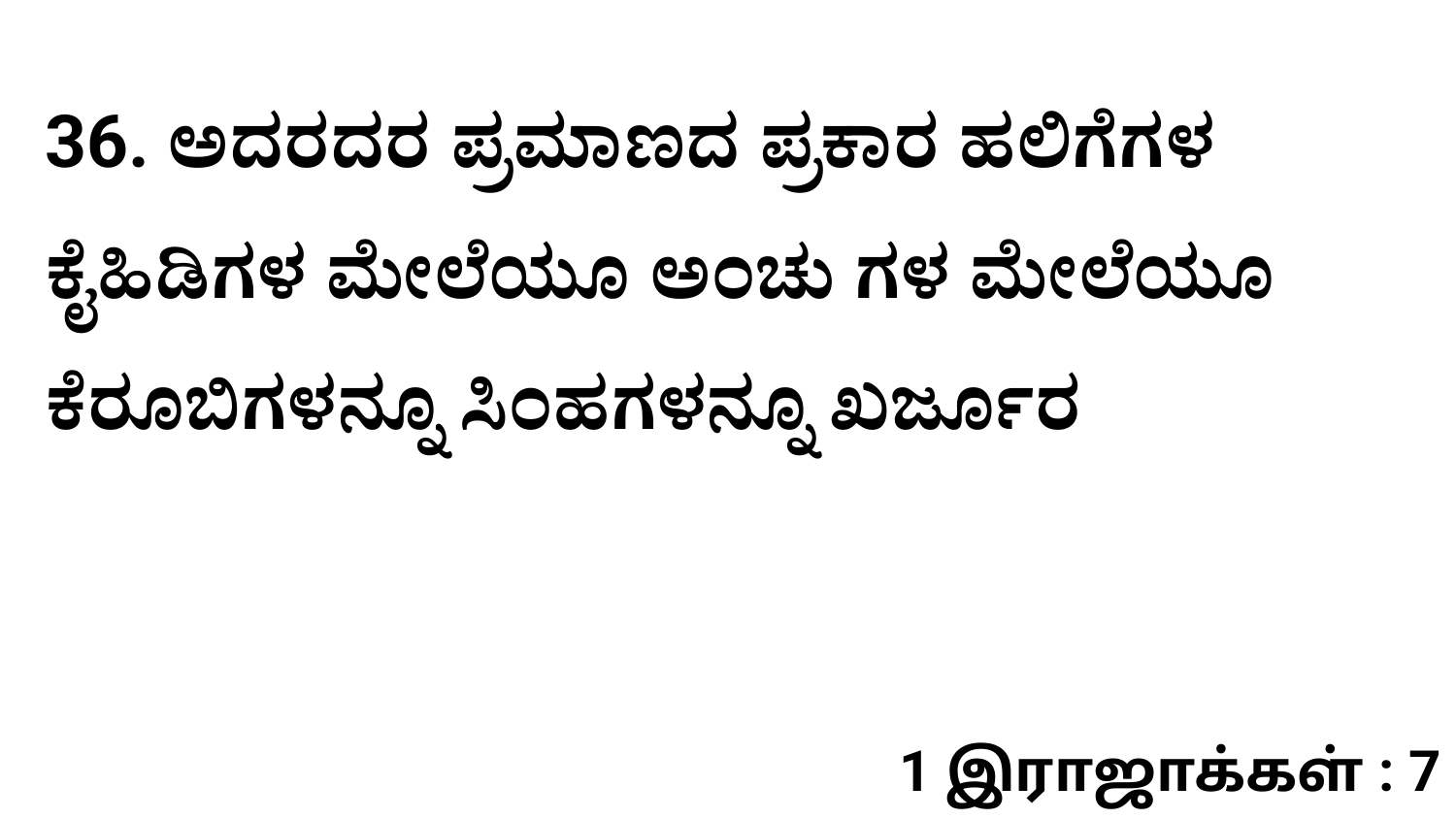

36. ಅದರದರ ಪ್ರಮಾಣದ ಪ್ರಕಾರ ಹಲಿಗೆಗಳ ಕೈಹಿಡಿಗಳ ಮೇಲೆಯೂ ಅಂಚು ಗಳ ಮೇಲೆಯೂ ಕೆರೂಬಿಗಳನ್ನೂ ಸಿಂಹಗಳನ್ನೂ ಖರ್ಜೂರ
1 இராஜாக்கள் : 7